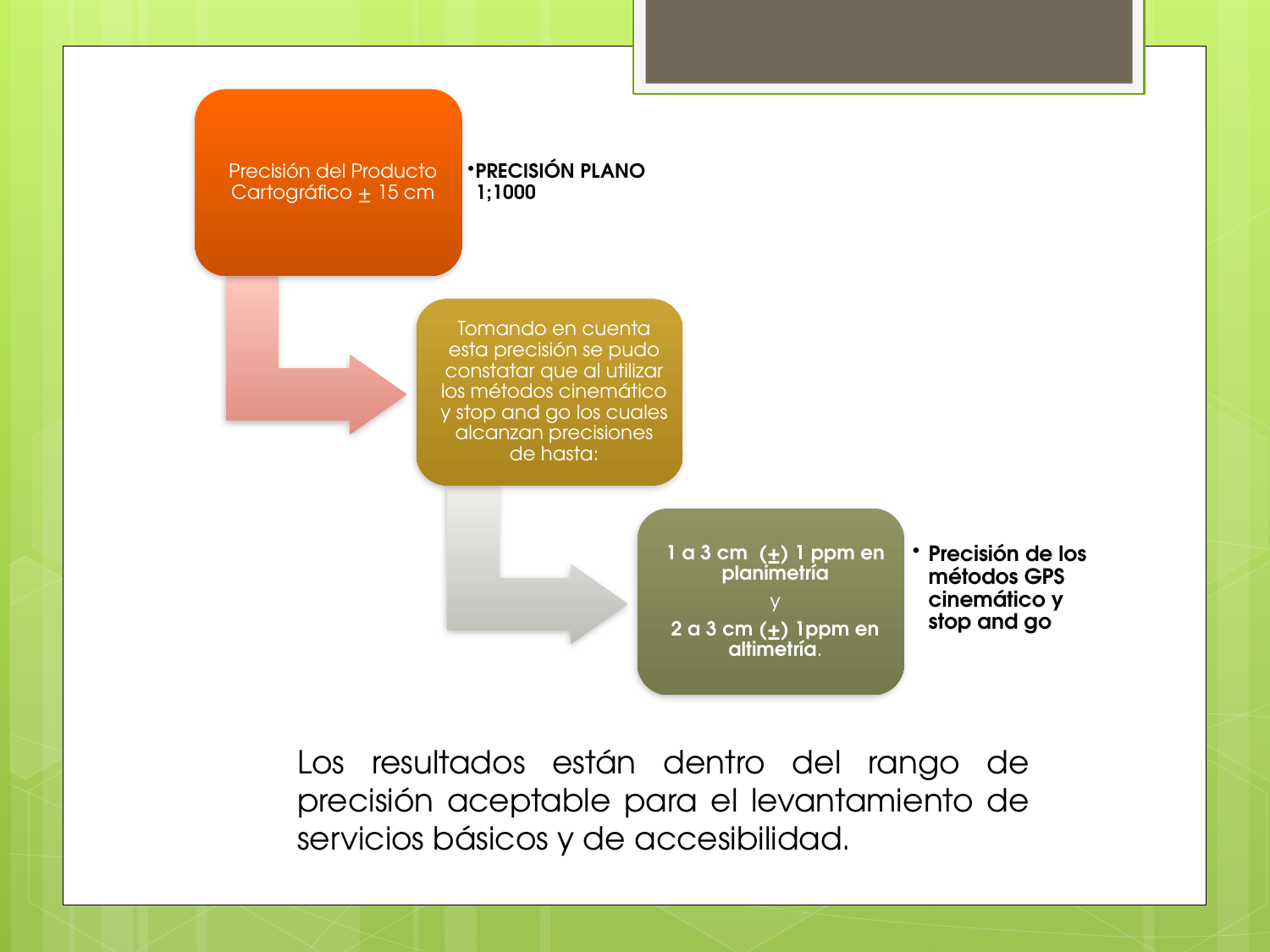

Precisión del Producto Cartográfico ± 15 cm
PRECISIÓN PLANO 1;1000
Tomando en cuenta esta precisión se pudo constatar que al utilizar los métodos cinemático y stop and go los cuales alcanzan precisiones de hasta:
1 a 3 cm  (±) 1 ppm en planimetría
y
2 a 3 cm (±) 1ppm en altimetría.
Precisión de los métodos GPS cinemático y stop and go

Los resultados están dentro del rango de precisión aceptable para el levantamiento de servicios básicos y de accesibilidad.